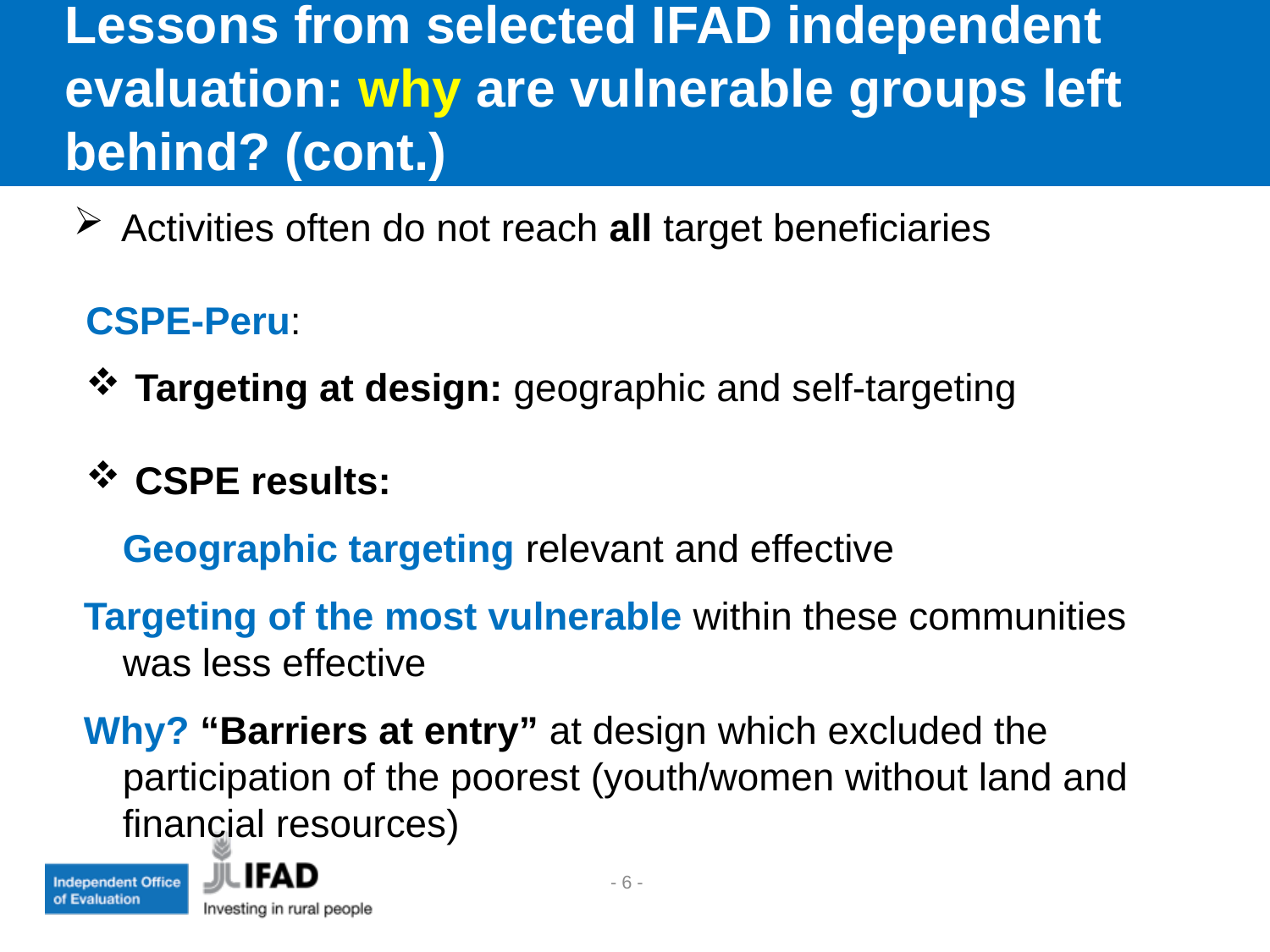

Lessons from selected IFAD independent evaluation: why are vulnerable groups left behind? (cont.)

Activities often do not reach all target beneficiaries

CSPE-Peru:

Targeting at design: geographic and self-targeting

CSPE results:

Geographic targeting relevant and effective

Targeting of the most vulnerable within these communities was less effective

Why? “Barriers at entry” at design which excluded the participation of the poorest (youth/women without land and financial resources)

- 6 -